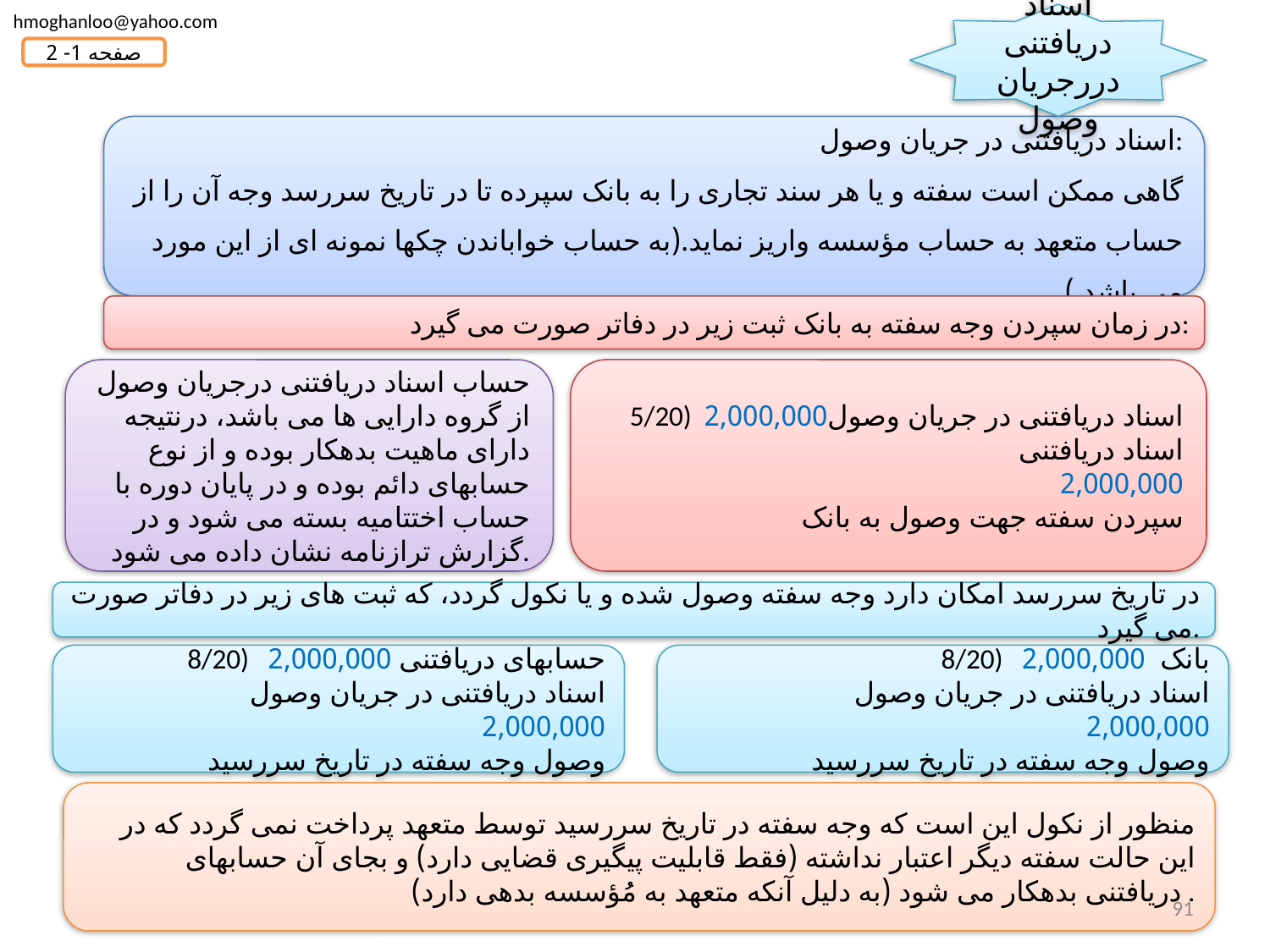

hmoghanloo@yahoo.com
اسناد دریافتنی دررجریان وصول
صفحه 1- 2
اسناد دریافتنی در جریان وصول:
گاهی ممکن است سفته و یا هر سند تجاری را به بانک سپرده تا در تاریخ سررسد وجه آن را از حساب متعهد به حساب مؤسسه واریز نماید.(به حساب خواباندن چکها نمونه ای از این مورد می باشد.)
در زمان سپردن وجه سفته به بانک ثبت زیر در دفاتر صورت می گیرد:
حساب اسناد دریافتنی درجریان وصول از گروه دارایی ها می باشد، درنتیجه دارای ماهیت بدهکار بوده و از نوع حسابهای دائم بوده و در پایان دوره با حساب اختتامیه بسته می شود و در گزارش ترازنامه نشان داده می شود.
5/20)  اسناد دریافتنی در جریان وصول2,000,000
                                              اسناد دریافتنی 2,000,000
سپردن سفته جهت وصول به بانک
در تاریخ سررسد امکان دارد وجه سفته وصول شده و یا نکول گردد، که ثبت های زیر در دفاتر صورت می گیرد.
8/20)   حسابهای دریافتنی 2,000,000
                 اسناد دریافتنی در جریان وصول  2,000,000
وصول وجه سفته در تاریخ سررسید
8/20)   بانک  2,000,000
                 اسناد دریافتنی در جریان وصول  2,000,000
وصول وجه سفته در تاریخ سررسید
منظور از نکول این است که وجه سفته در تاریخ سررسید توسط متعهد پرداخت نمی گردد که در این حالت سفته دیگر اعتبار نداشته (فقط قابلیت پیگیری قضایی دارد) و بجای آن حسابهای دریافتنی بدهکار می شود (به دلیل آنکه متعهد به مُُؤسسه بدهی دارد) .
91